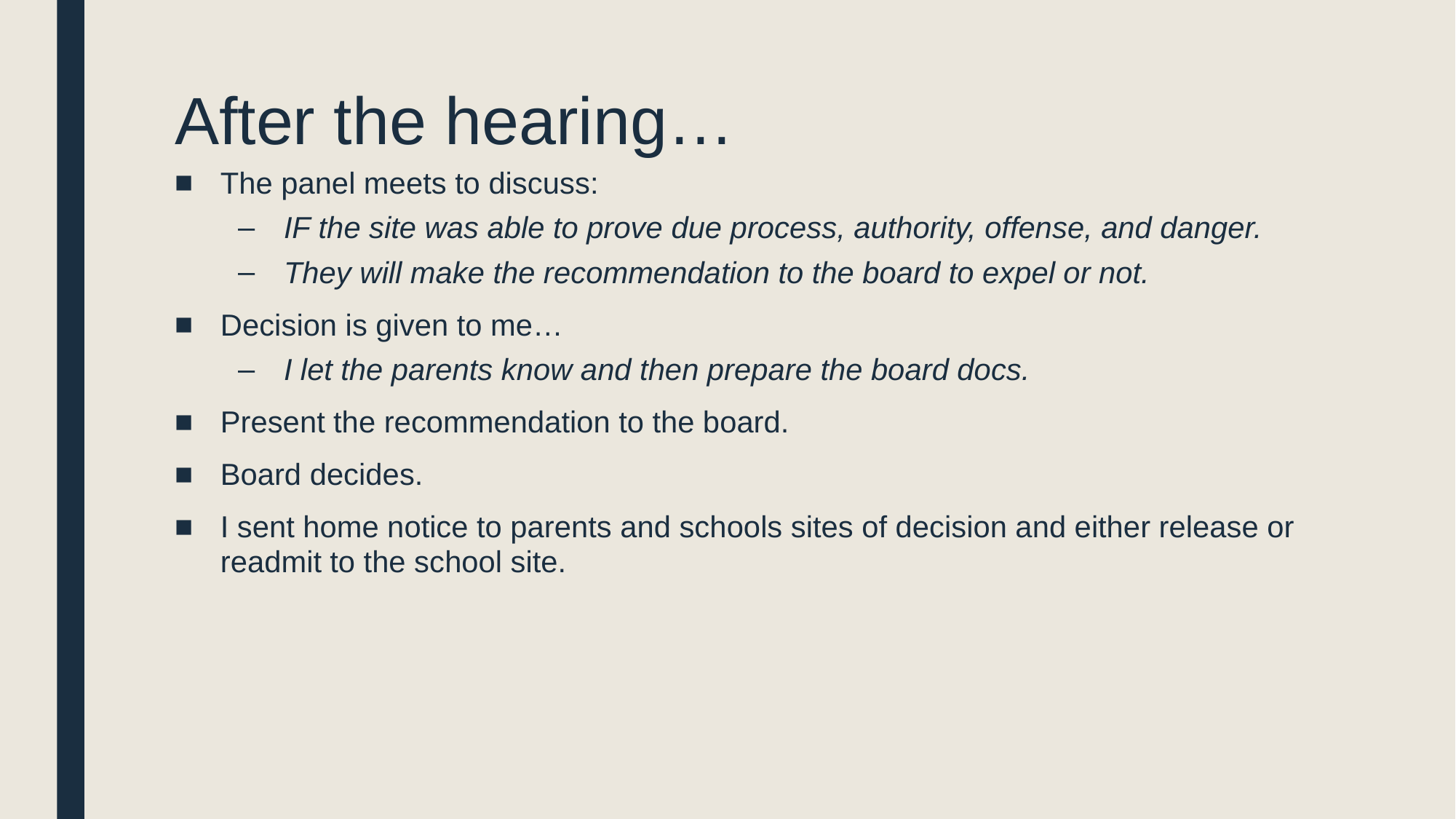

# After the hearing…
The panel meets to discuss:
IF the site was able to prove due process, authority, offense, and danger.
They will make the recommendation to the board to expel or not.
Decision is given to me…
I let the parents know and then prepare the board docs.
Present the recommendation to the board.
Board decides.
I sent home notice to parents and schools sites of decision and either release or readmit to the school site.